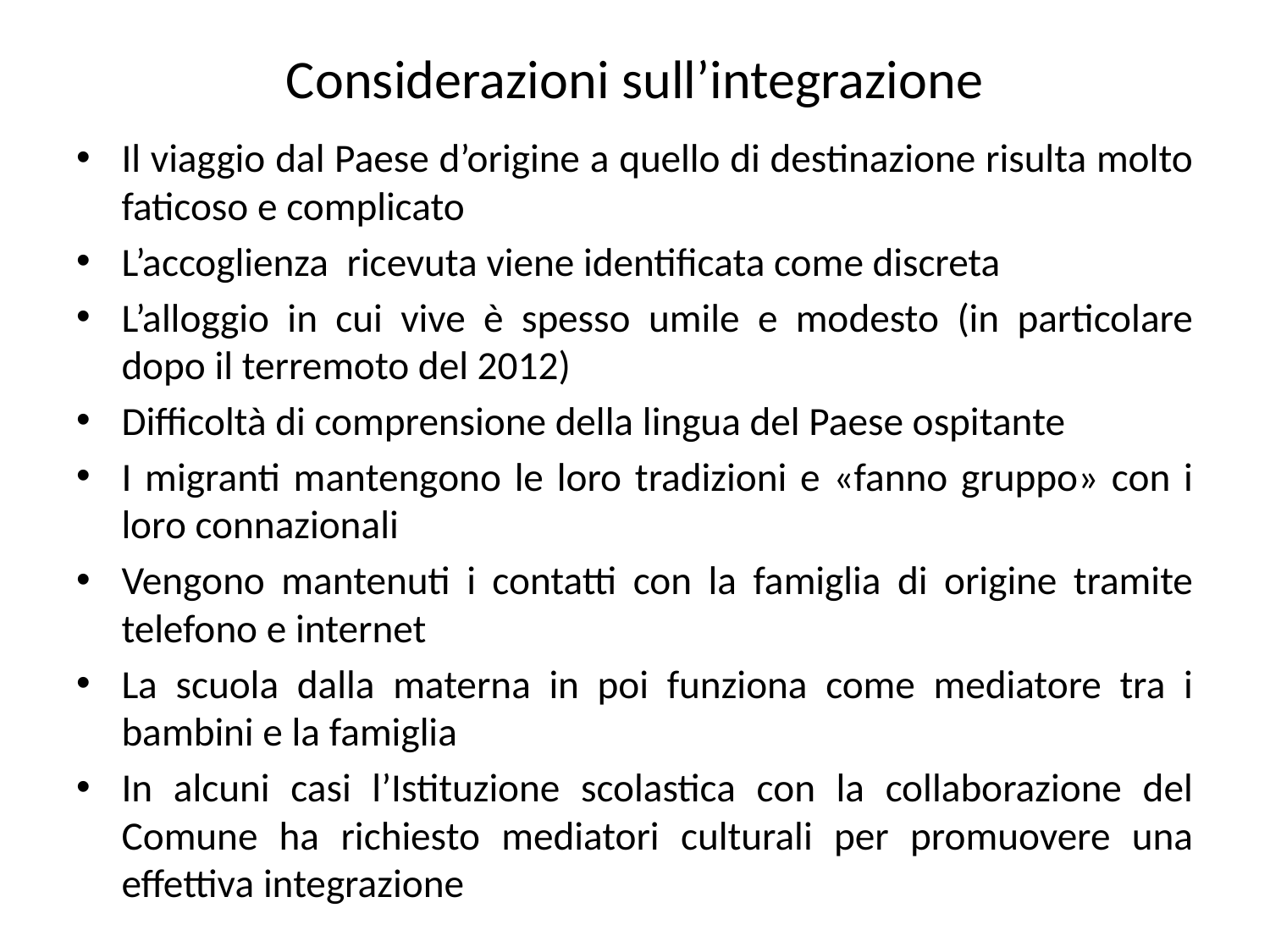

# Considerazioni sull’integrazione
Il viaggio dal Paese d’origine a quello di destinazione risulta molto faticoso e complicato
L’accoglienza  ricevuta viene identificata come discreta
L’alloggio in cui vive è spesso umile e modesto (in particolare dopo il terremoto del 2012)
Difficoltà di comprensione della lingua del Paese ospitante
I migranti mantengono le loro tradizioni e «fanno gruppo» con i loro connazionali
Vengono mantenuti i contatti con la famiglia di origine tramite telefono e internet
La scuola dalla materna in poi funziona come mediatore tra i bambini e la famiglia
In alcuni casi l’Istituzione scolastica con la collaborazione del Comune ha richiesto mediatori culturali per promuovere una effettiva integrazione